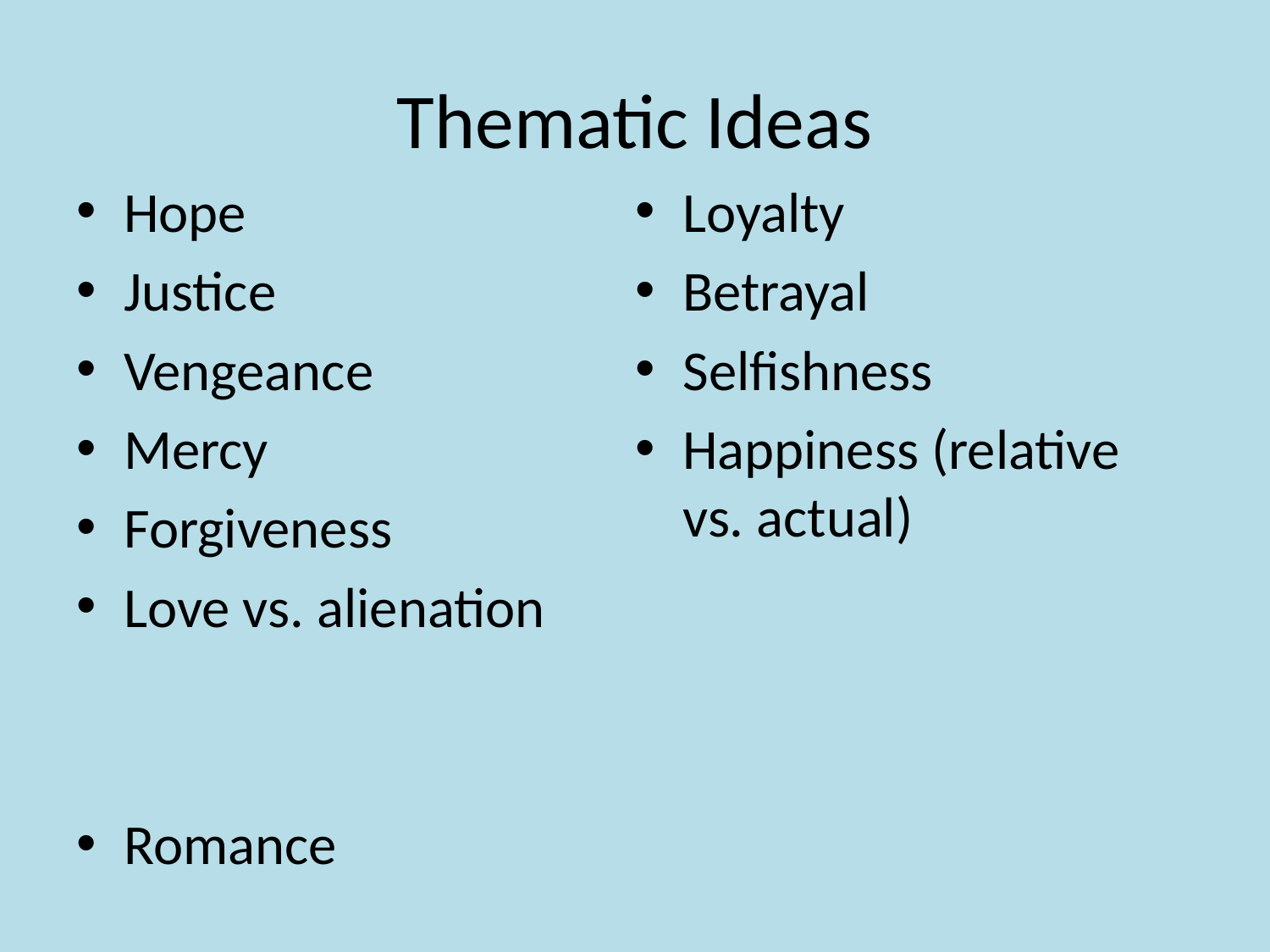

# Thematic Ideas
Hope
Justice
Vengeance
Mercy
Forgiveness
Love vs. alienation

Romance
Loyalty
Betrayal
Selfishness
Happiness (relative vs. actual)